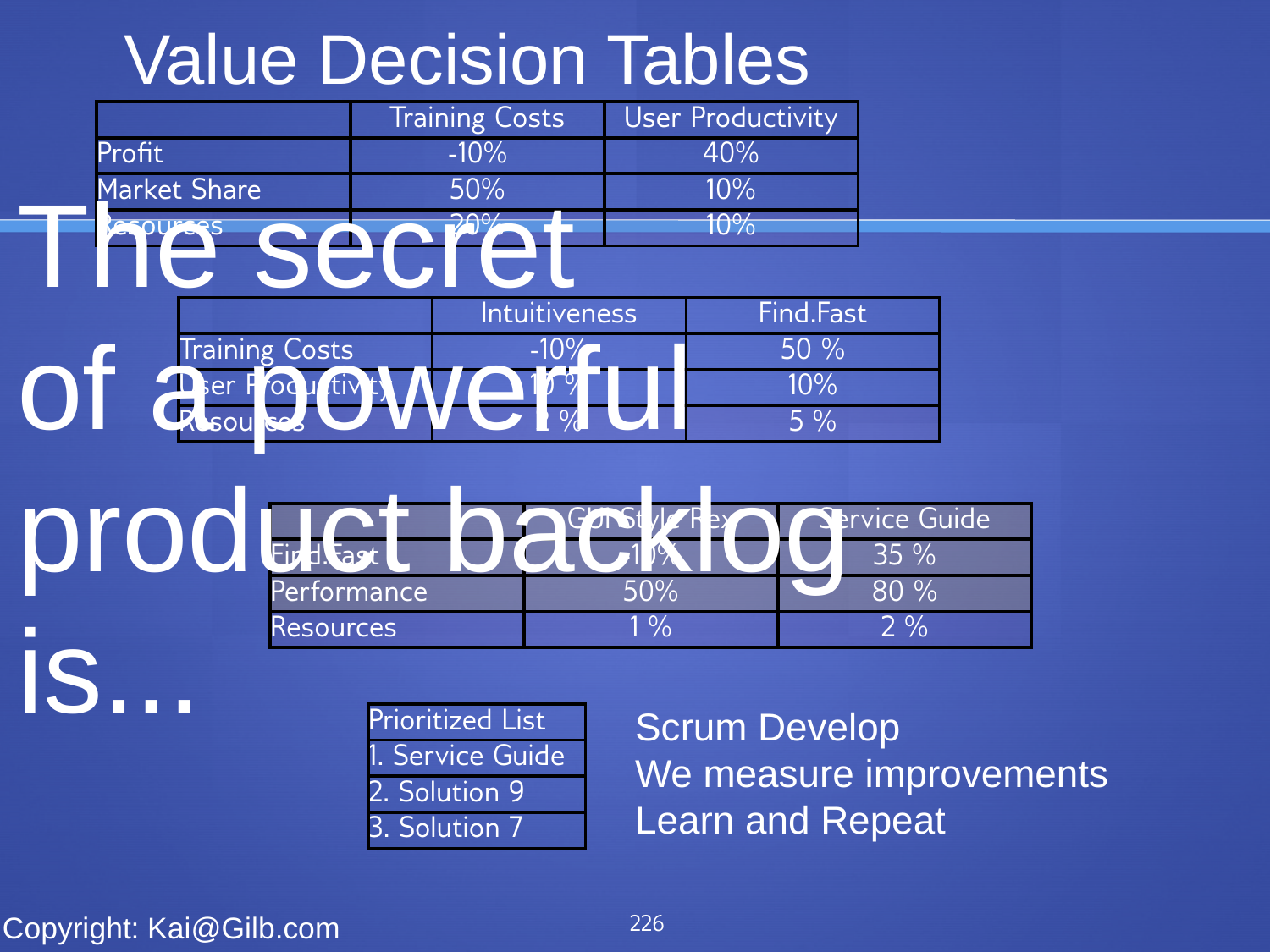

Value Decision Tables
|  | Training Costs | User Productivity |
| --- | --- | --- |
| Profit | -10% | 40% |
| Market Share | 50% | 10% |
| Resources | 20% | 10% |
The secret
of a powerful
product backlog
is...
|  | Intuitiveness | Find.Fast |
| --- | --- | --- |
| Training Costs | -10% | 50 % |
| User Productivity | 10 % | 10% |
| Resources | 2 % | 5 % |
|  | GUI Style Rex | Service Guide |
| --- | --- | --- |
| Find.Fast | -10% | 35 % |
| Performance | 50% | 80 % |
| Resources | 1 % | 2 % |
Scrum Develop
We measure improvements
Learn and Repeat
| Prioritized List |
| --- |
| 1. Service Guide |
| 2. Solution 9 |
| 3. Solution 7 |
226
Copyright: Kai@Gilb.com